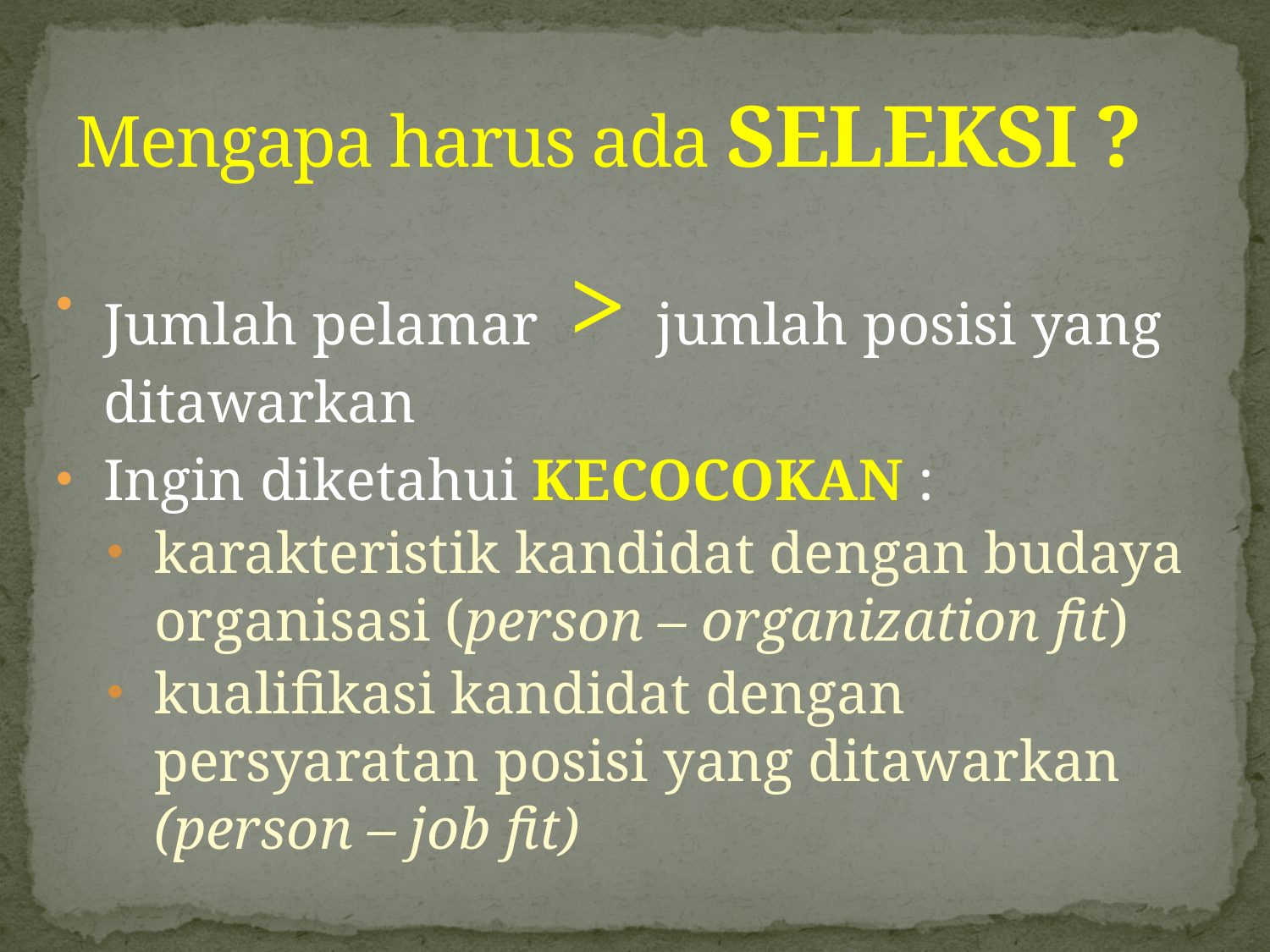

# Mengapa harus ada SELEKSI ?
Jumlah pelamar  >  jumlah posisi yang ditawarkan
Ingin diketahui KECOCOKAN :
karakteristik kandidat dengan budaya organisasi (person – organization fit)
kualifikasi kandidat dengan persyaratan posisi yang ditawarkan (person – job fit)